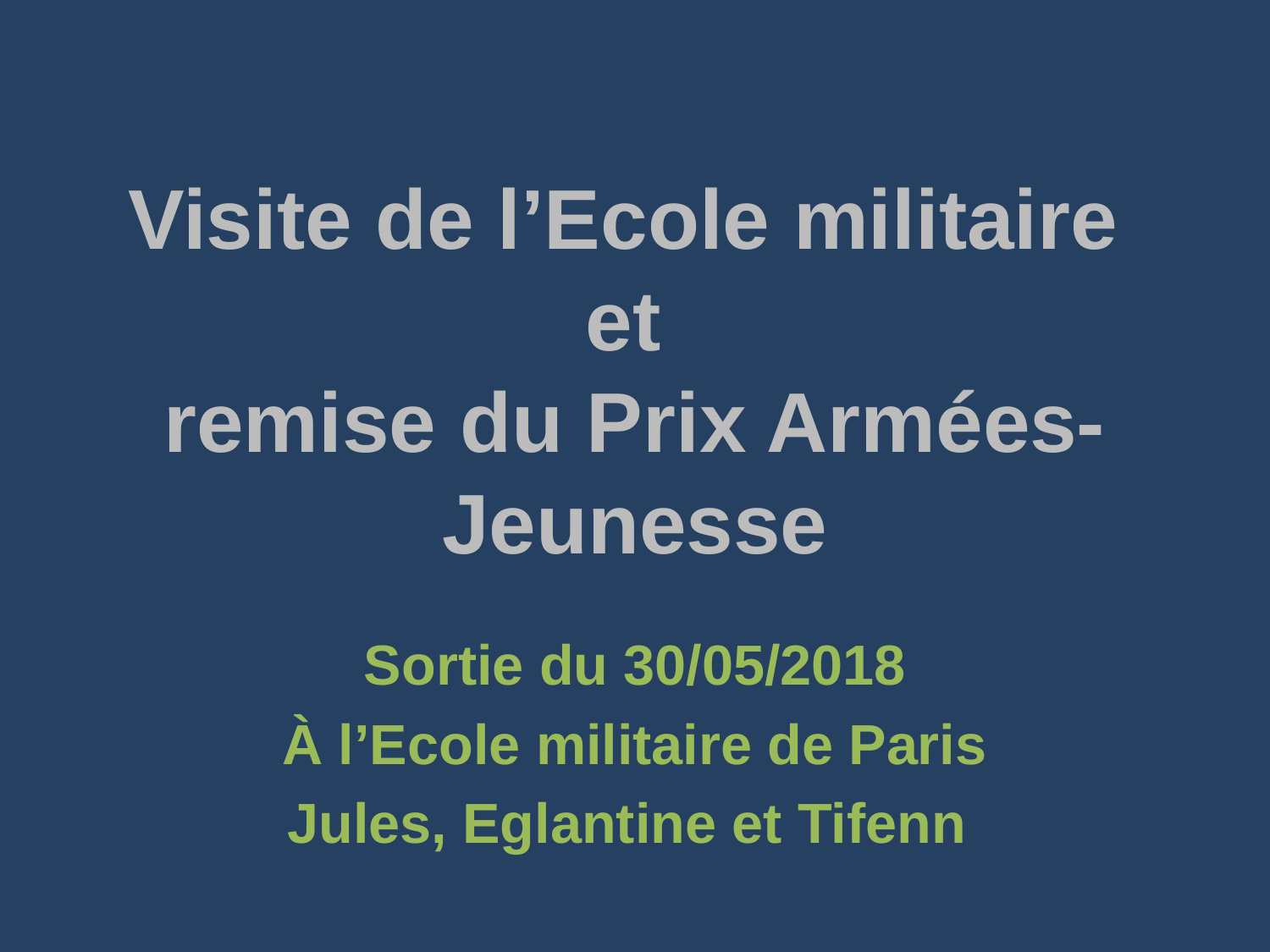

# Visite de l’Ecole militaire et remise du Prix Armées-Jeunesse
Sortie du 30/05/2018
À l’Ecole militaire de Paris
Jules, Eglantine et Tifenn